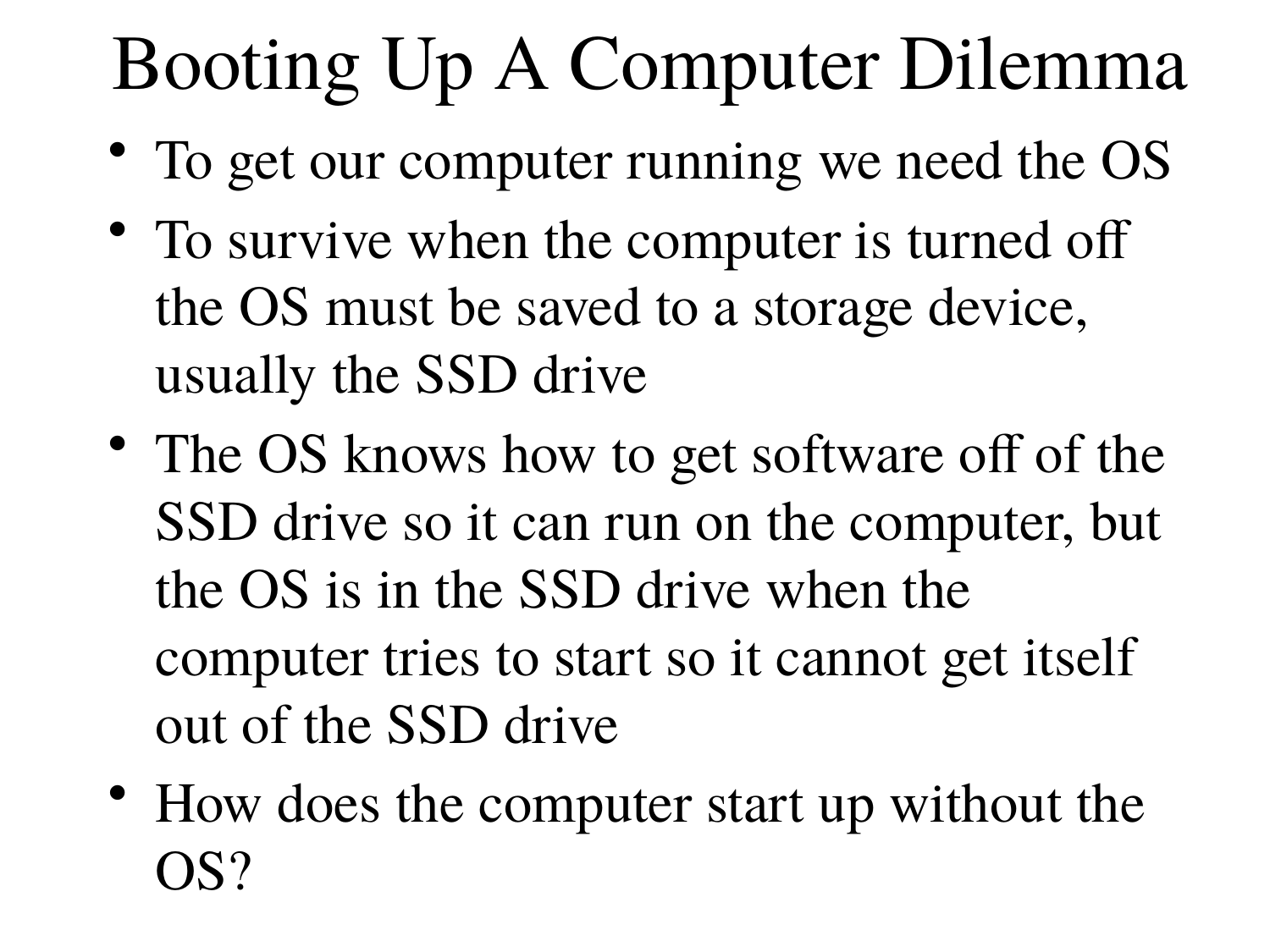

# Booting Up A Computer Dilemma
To get our computer running we need the OS
To survive when the computer is turned off the OS must be saved to a storage device, usually the SSD drive
The OS knows how to get software off of the SSD drive so it can run on the computer, but the OS is in the SSD drive when the computer tries to start so it cannot get itself out of the SSD drive
How does the computer start up without the OS?